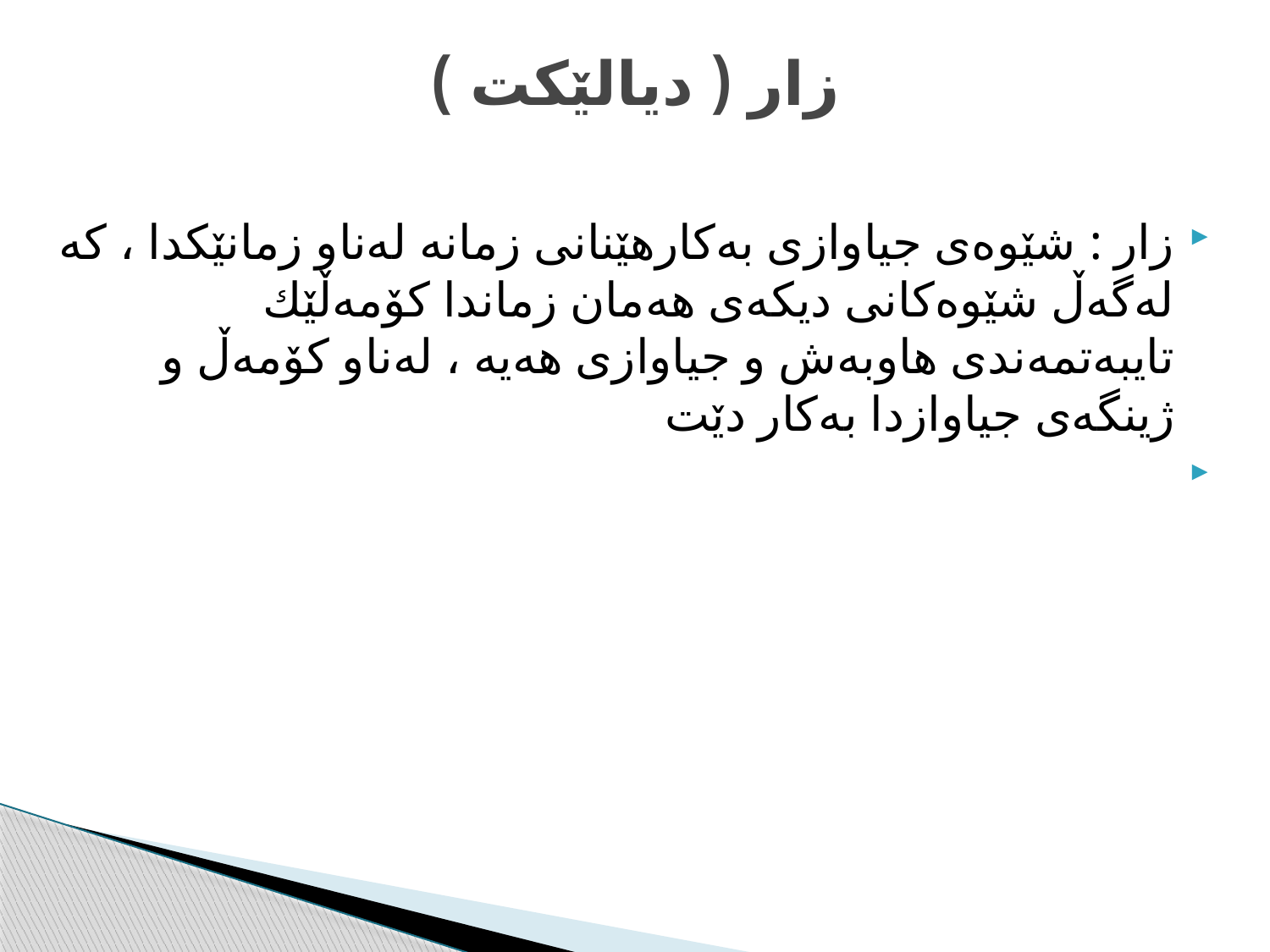

# زار ( دیالێكت )
زار : شێوه‌ی جیاوازی به‌كارهێنانی زمانه‌ له‌ناو زمانێكدا ، كه‌ له‌گه‌ڵ شێوه‌كانی دیكه‌ی هه‌مان زماندا كۆمه‌ڵێك تایبه‌تمه‌ندی هاوبه‌ش و جیاوازی هه‌یه‌ ، له‌ناو كۆمه‌ڵ و ژینگه‌ی جیاوازدا به‌كار دێت